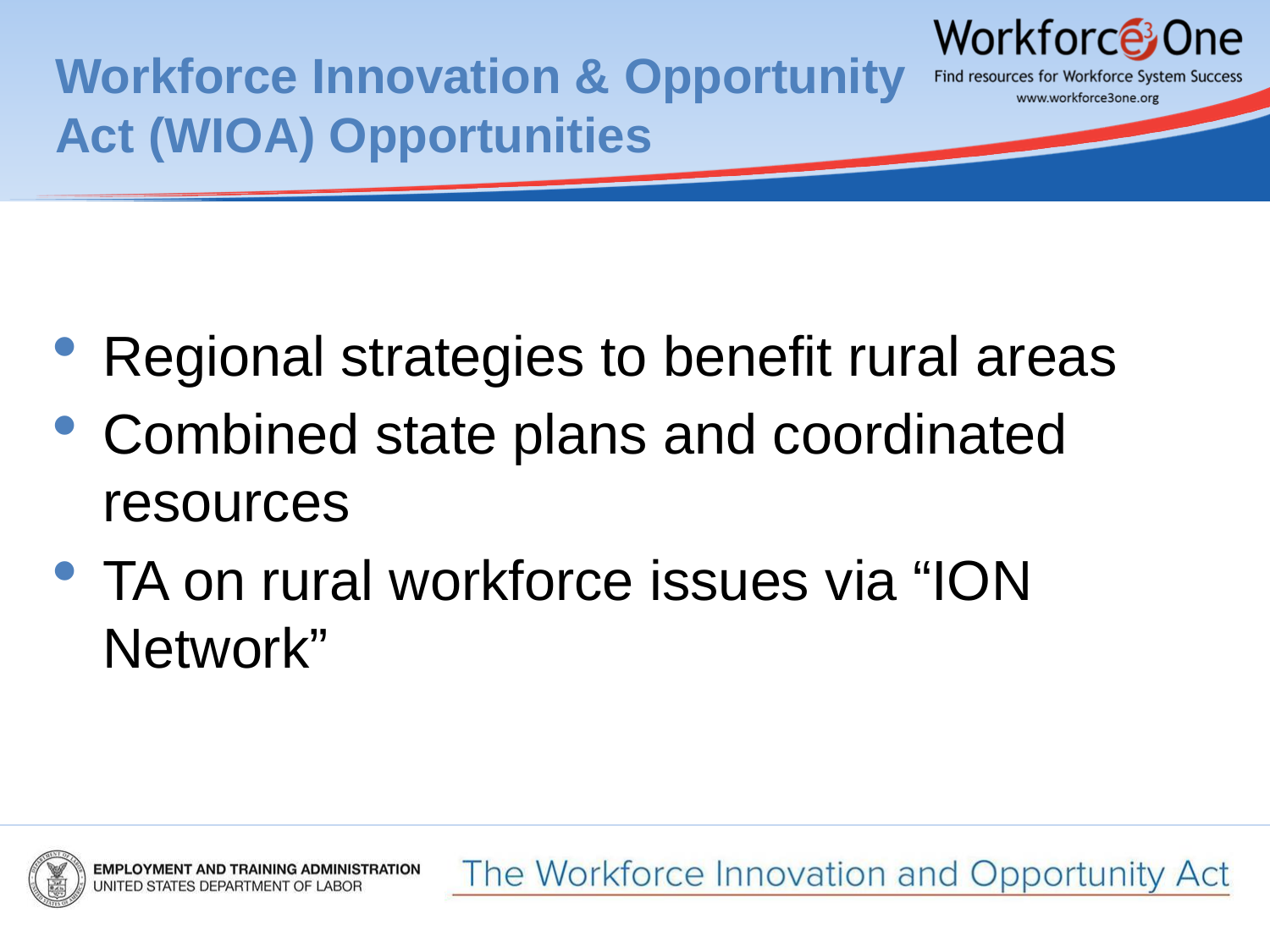

# Workforce Innovation & Opportunity Act (WIOA) Opportunities
Regional strategies to benefit rural areas
Combined state plans and coordinated resources
TA on rural workforce issues via “ION Network”

15